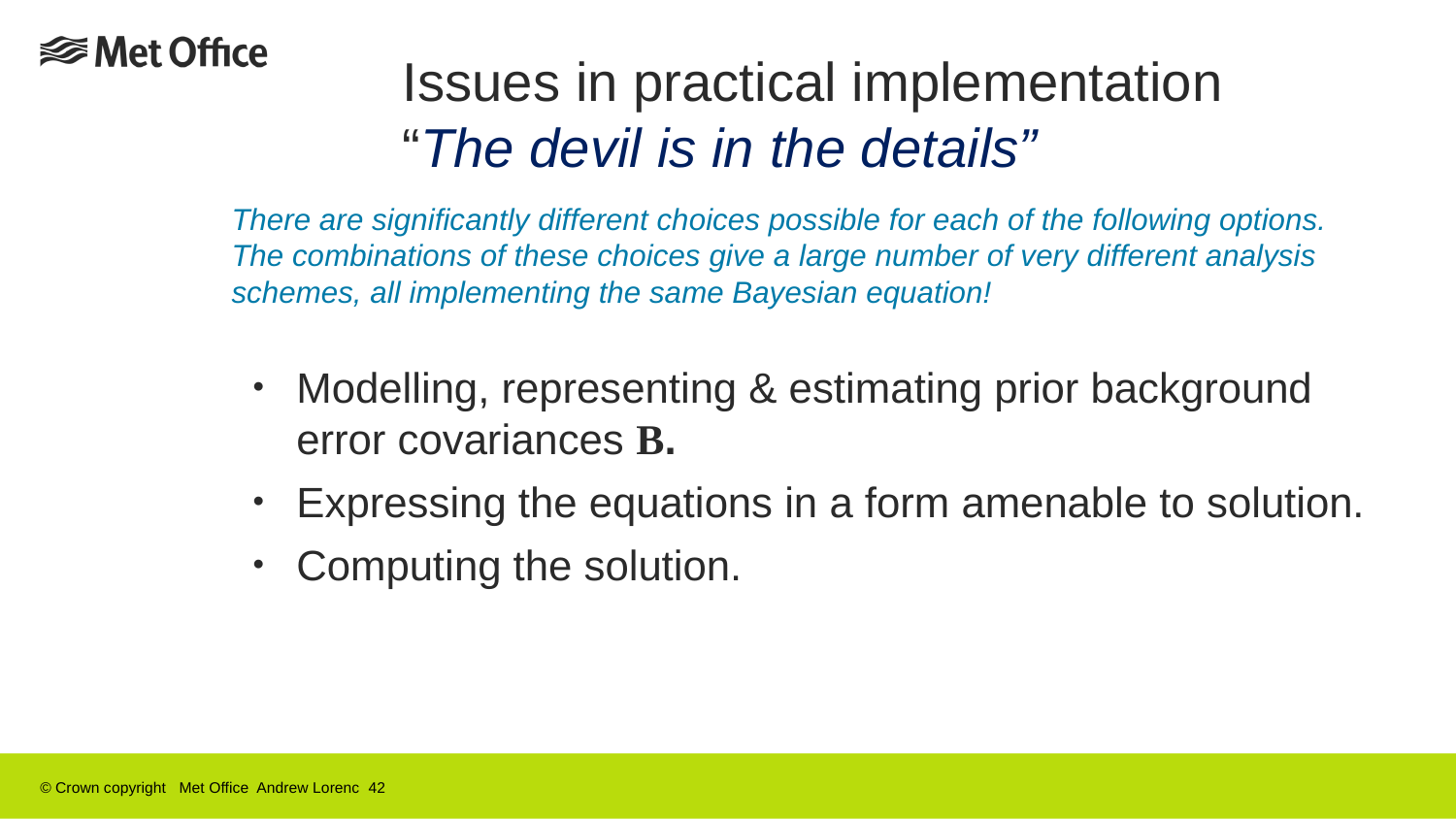

# Issues in practical implementation “The devil is in the details”
There are significantly different choices possible for each of the following options.  The combinations of these choices give a large number of very different analysis schemes, all implementing the same Bayesian equation!

Modelling, representing & estimating prior background error covariances B.
Expressing the equations in a form amenable to solution.
Computing the solution.

© Crown copyright   Met Office  Andrew Lorenc  42